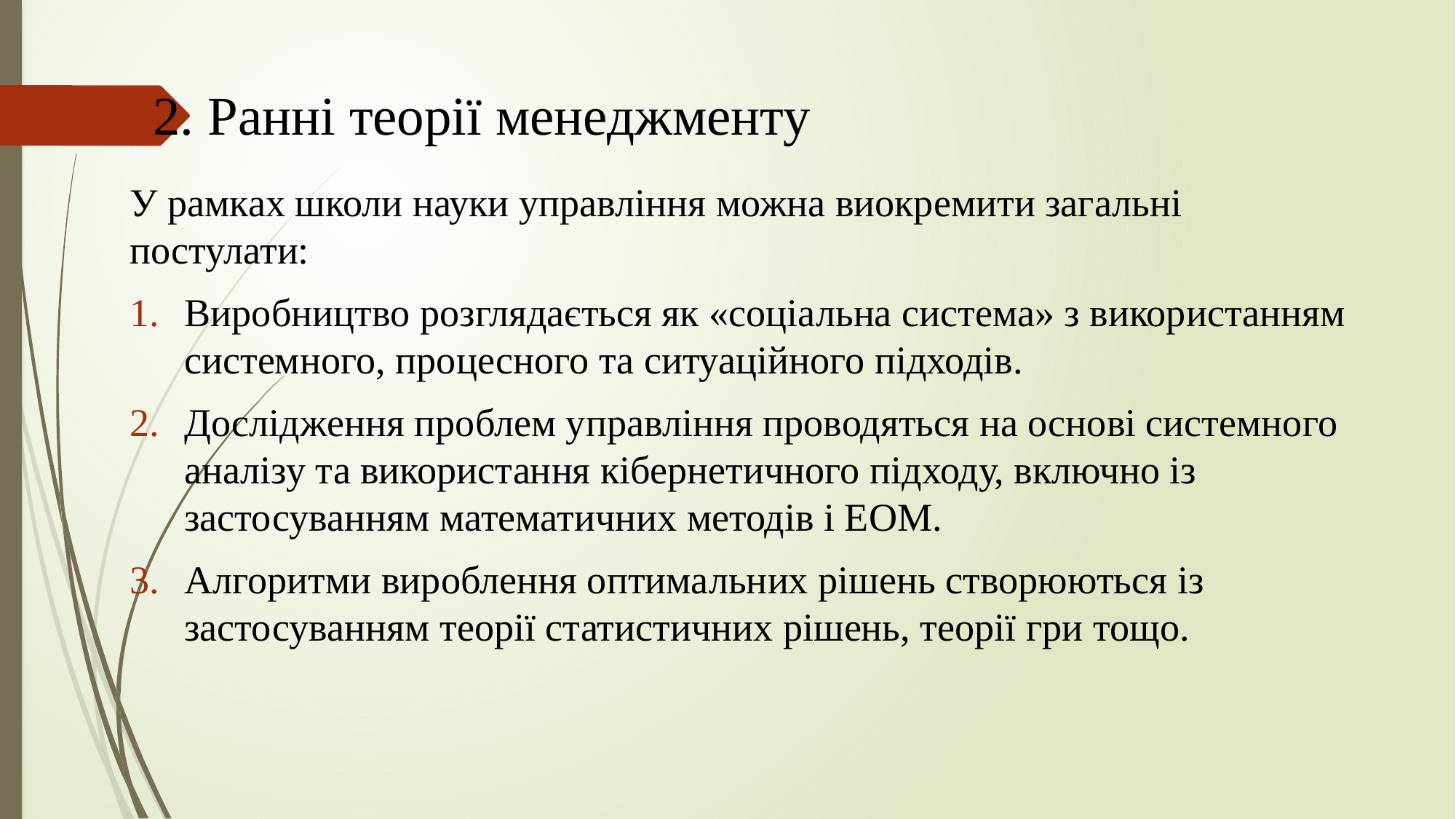

# 2. Ранні теорії менеджменту
У рамках школи науки управління можна виокремити загальні постулати:
Виробництво розглядається як «соціальна система» з використанням системного, процесного та ситуаційного підходів.
Дослідження проблем управління проводяться на основі системного аналізу та використання кібернетичного підходу, включно із застосуванням математичних методів і ЕОМ.
Алгоритми вироблення оптимальних рішень створюються із застосуванням теорії статистичних рішень, теорії гри тощо.